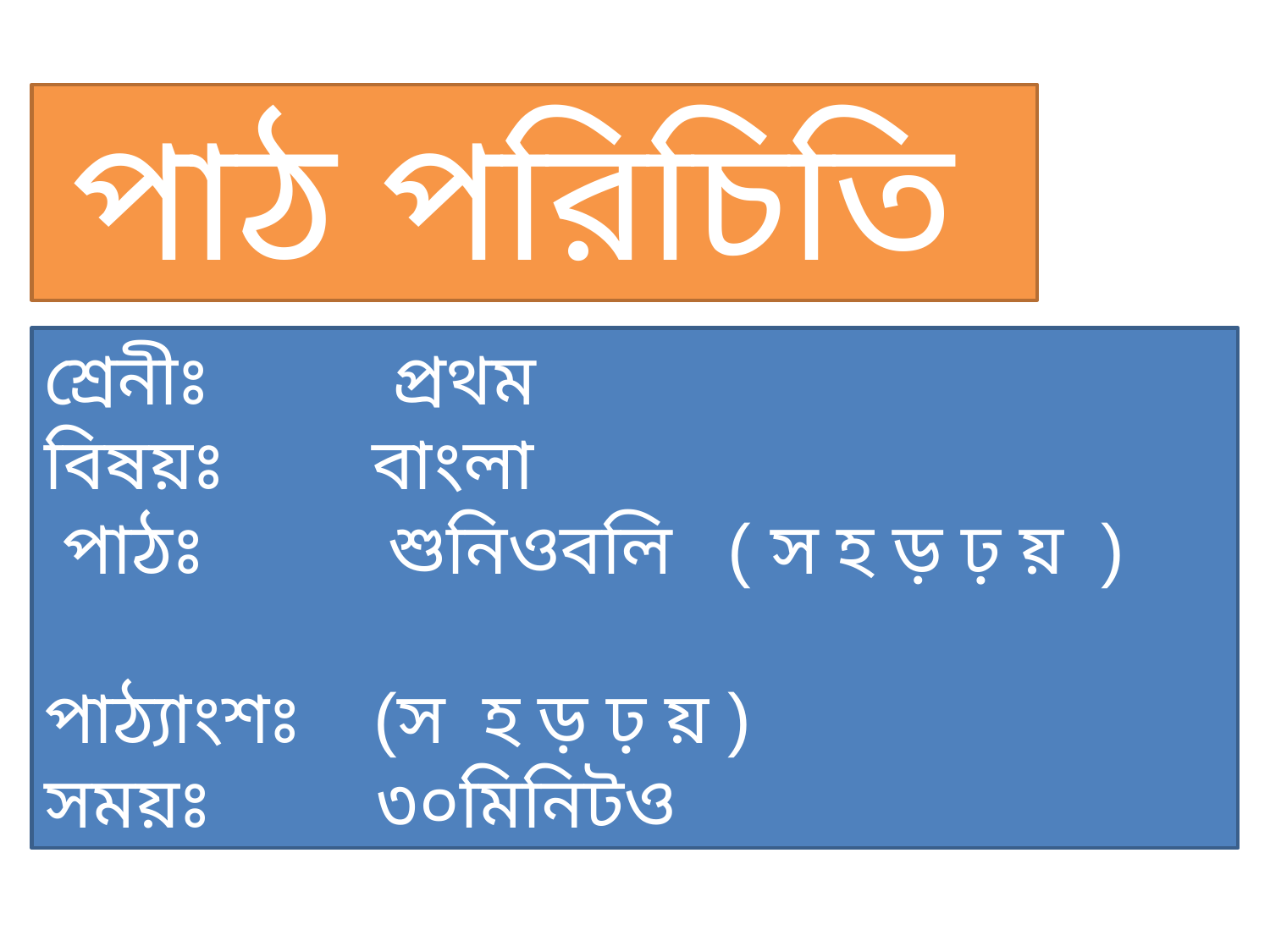

পাঠ পরিচিতি
শ্রেনীঃ          প্রথম
বিষয়ঃ        বাংলা
 পাঠঃ          শুনিওবলি   ( স হ ড় ঢ় য়  )
পাঠ্যাংশঃ    (স  হ ড় ঢ় য় )
সময়ঃ         ৩০মিনিটও